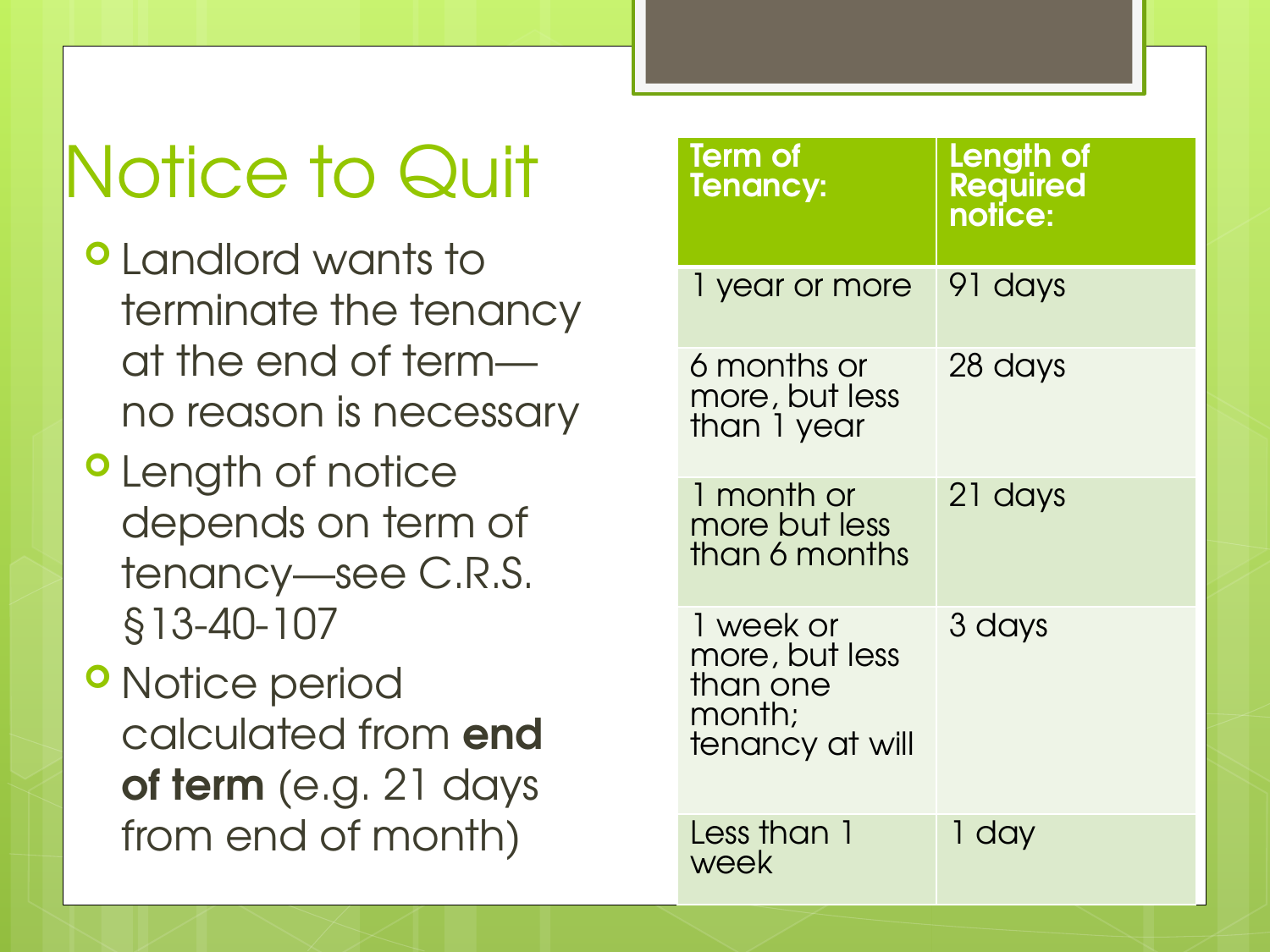

# Notice to Quit
| Term of Tenancy: | Length of Required notice: |
| --- | --- |
| 1 year or more | 91 days |
| 6 months or more, but less than 1 year | 28 days |
| 1 month or more but less than 6 months | 21 days |
| 1 week or more, but less than one month; tenancy at will | 3 days |
| Less than 1 week | 1 day |
Landlord wants to terminate the tenancy at the end of term—no reason is necessary
Length of notice depends on term of tenancy—see C.R.S. §13-40-107
Notice period calculated from end of term (e.g. 21 days from end of month)